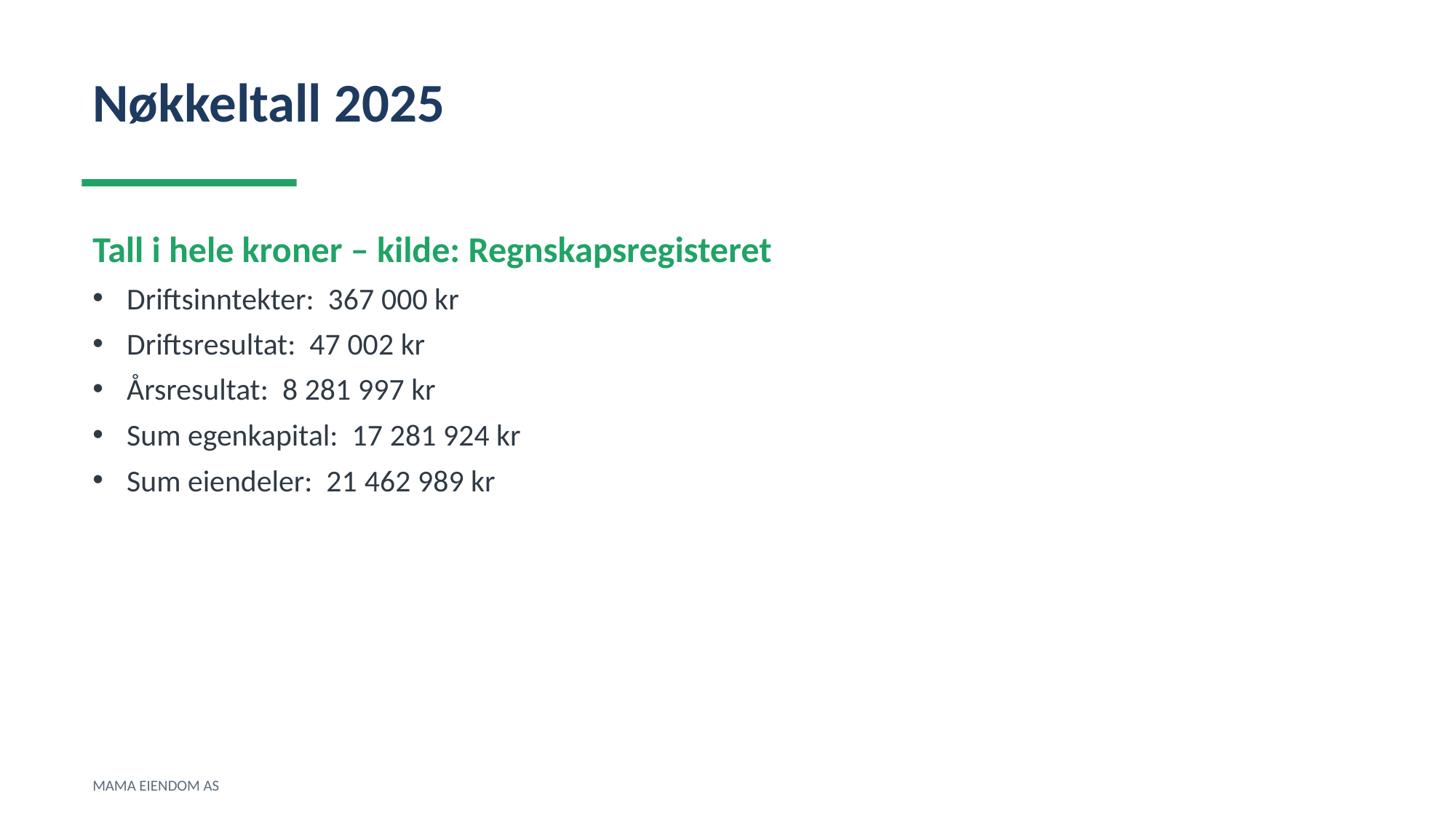

Nøkkeltall 2025

Tall i hele kroner – kilde: Regnskapsregisteret
Driftsinntekter:  367 000 kr
Driftsresultat:  47 002 kr
Årsresultat:  8 281 997 kr
Sum egenkapital:  17 281 924 kr
Sum eiendeler:  21 462 989 kr
MAMA EIENDOM AS